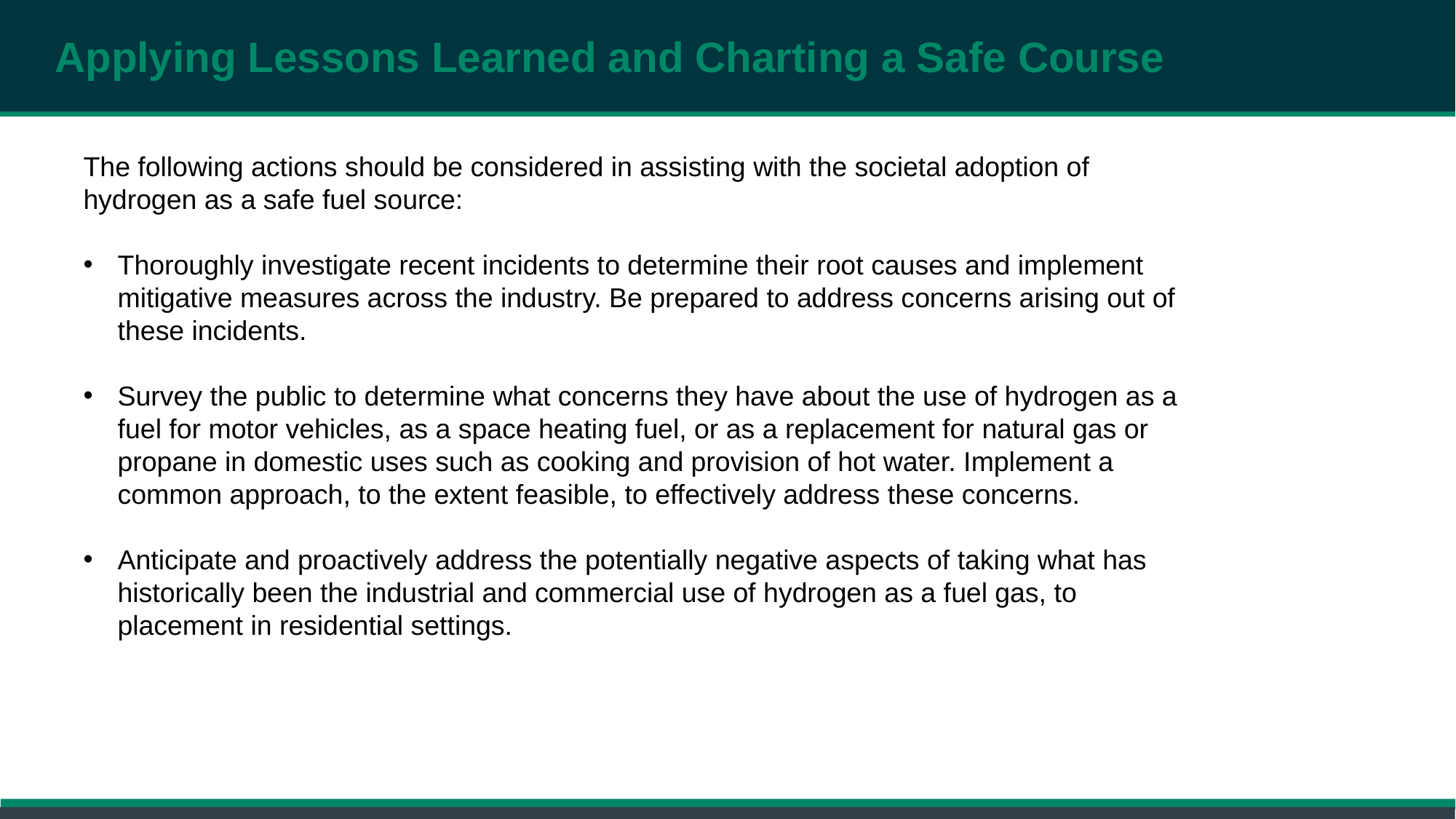

#
Applying Lessons Learned and Charting a Safe Course
The following actions should be considered in assisting with the societal adoption of hydrogen as a safe fuel source:

Thoroughly investigate recent incidents to determine their root causes and implement mitigative measures across the industry. Be prepared to address concerns arising out of these incidents.

Survey the public to determine what concerns they have about the use of hydrogen as a fuel for motor vehicles, as a space heating fuel, or as a replacement for natural gas or propane in domestic uses such as cooking and provision of hot water. Implement a common approach, to the extent feasible, to effectively address these concerns.

Anticipate and proactively address the potentially negative aspects of taking what has historically been the industrial and commercial use of hydrogen as a fuel gas, to placement in residential settings.